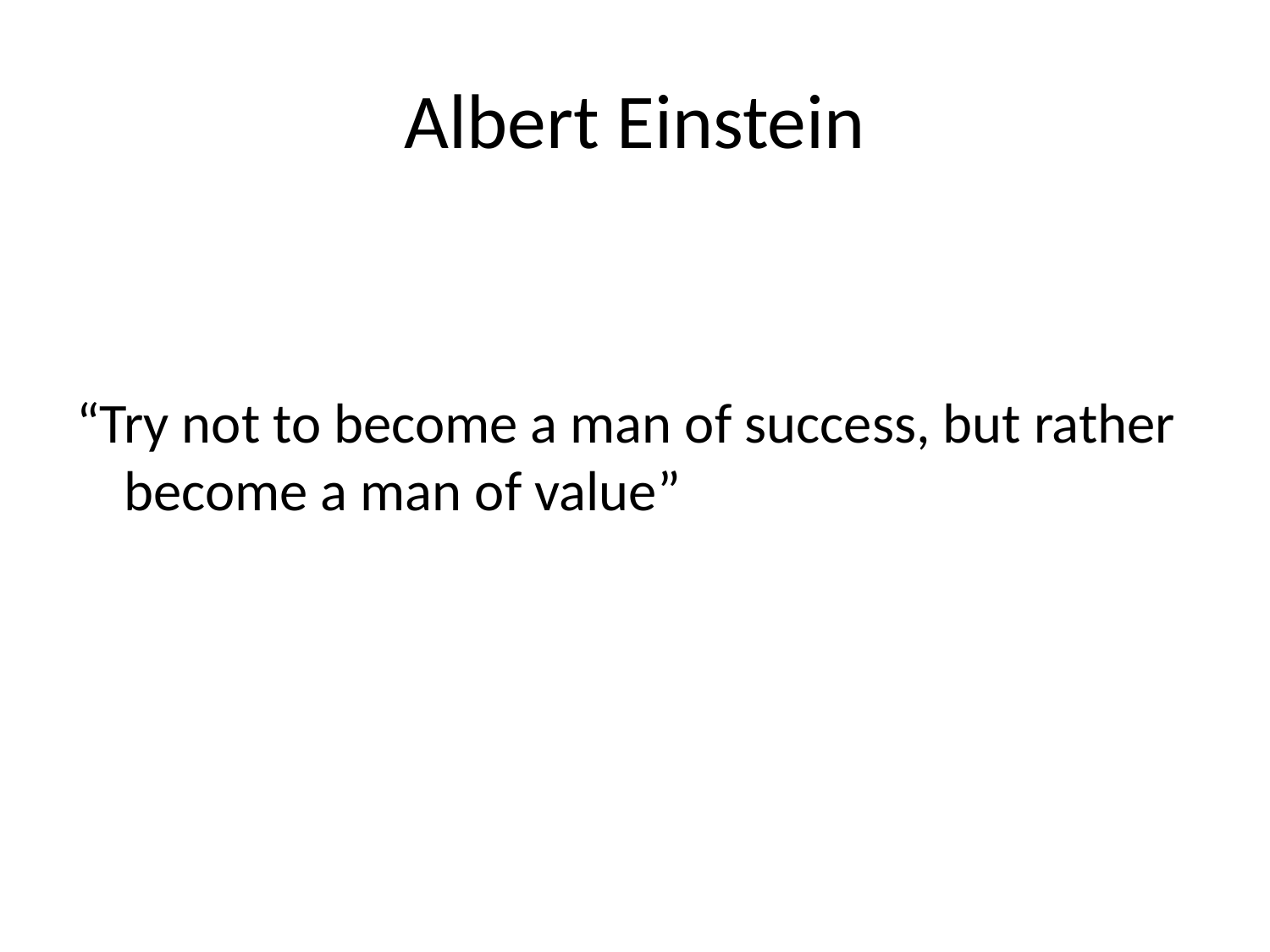

# Albert Einstein

“Try not to become a man of success, but rather become a man of value”